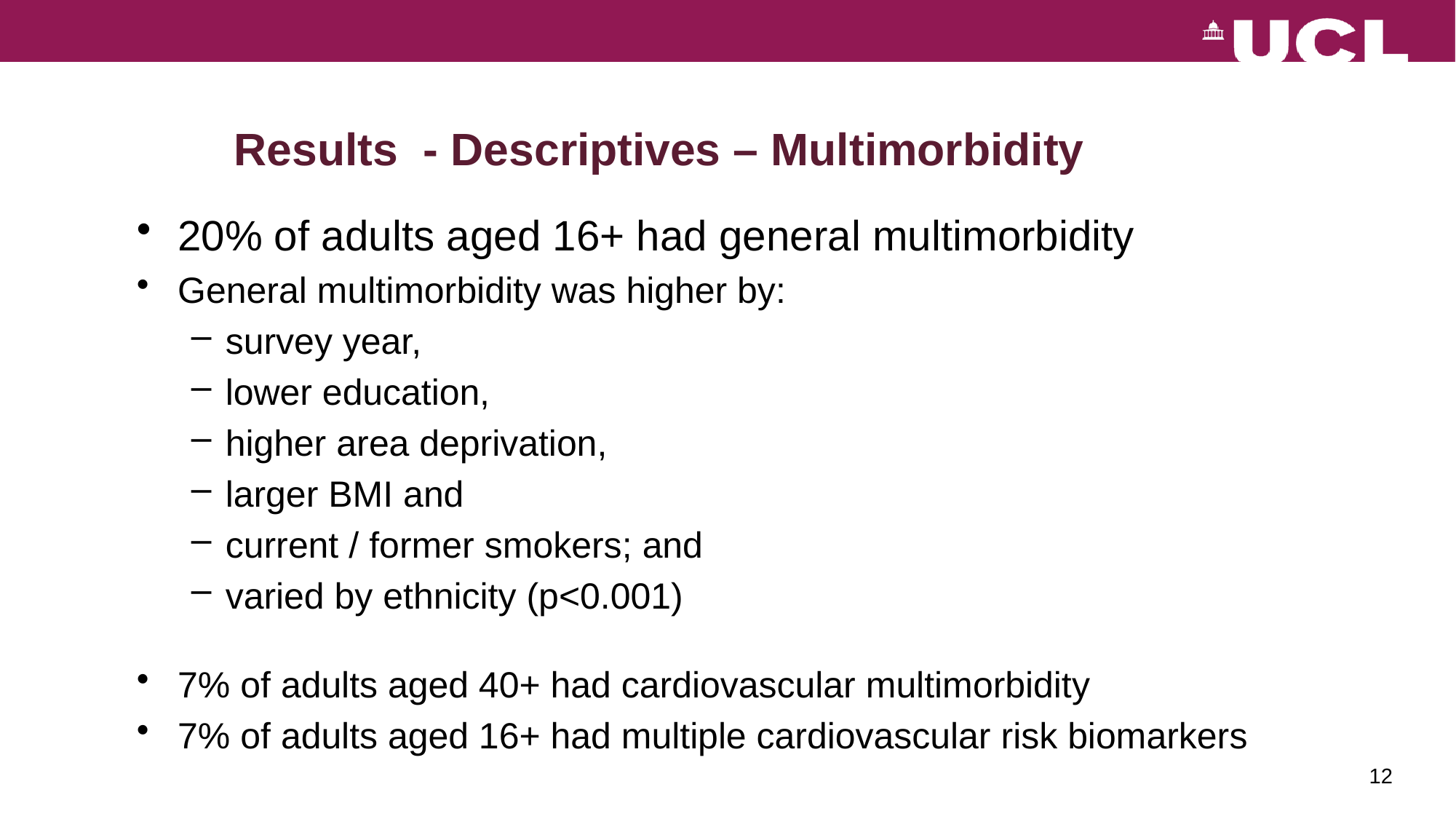

# Results  - Descriptives – Multimorbidity
20% of adults aged 16+ had general multimorbidity
General multimorbidity was higher by:
survey year,
lower education,
higher area deprivation,
larger BMI and
current / former smokers; and
varied by ethnicity (p<0.001)
7% of adults aged 40+ had cardiovascular multimorbidity
7% of adults aged 16+ had multiple cardiovascular risk biomarkers

12